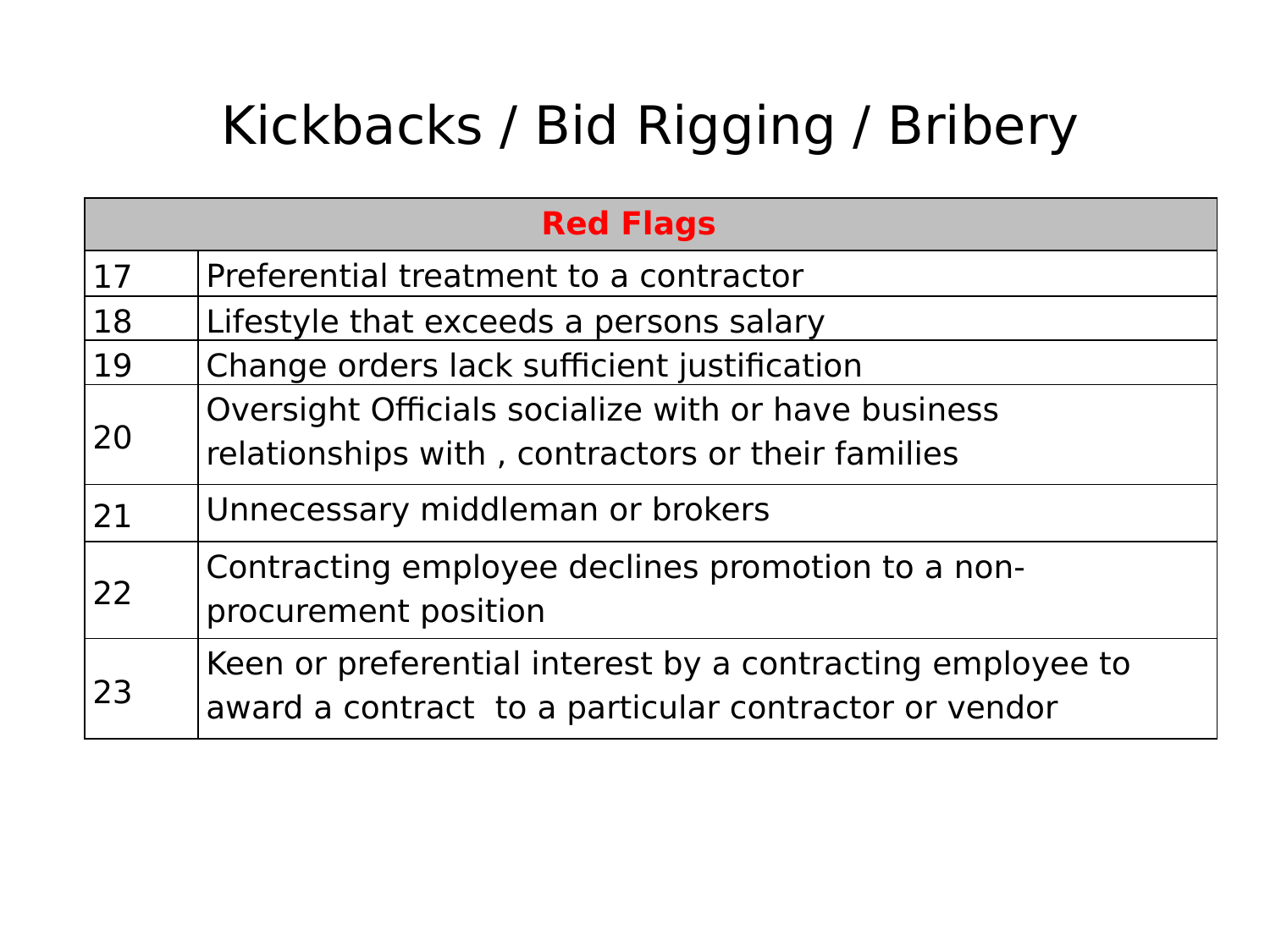

# Kickbacks / Bid Rigging / Bribery
| Red Flags |  |
| --- | --- |
| 17 | Preferential treatment to a contractor |
| 18 | Lifestyle that exceeds a persons salary |
| 19 | Change orders lack sufficient justification |
| 20 | Oversight Officials socialize with or have business relationships with , contractors or their families |
| 21 | Unnecessary middleman or brokers |
| 22 | Contracting employee declines promotion to a non-procurement position |
| 23 | Keen or preferential interest by a contracting employee to award a contract to a particular contractor or vendor |